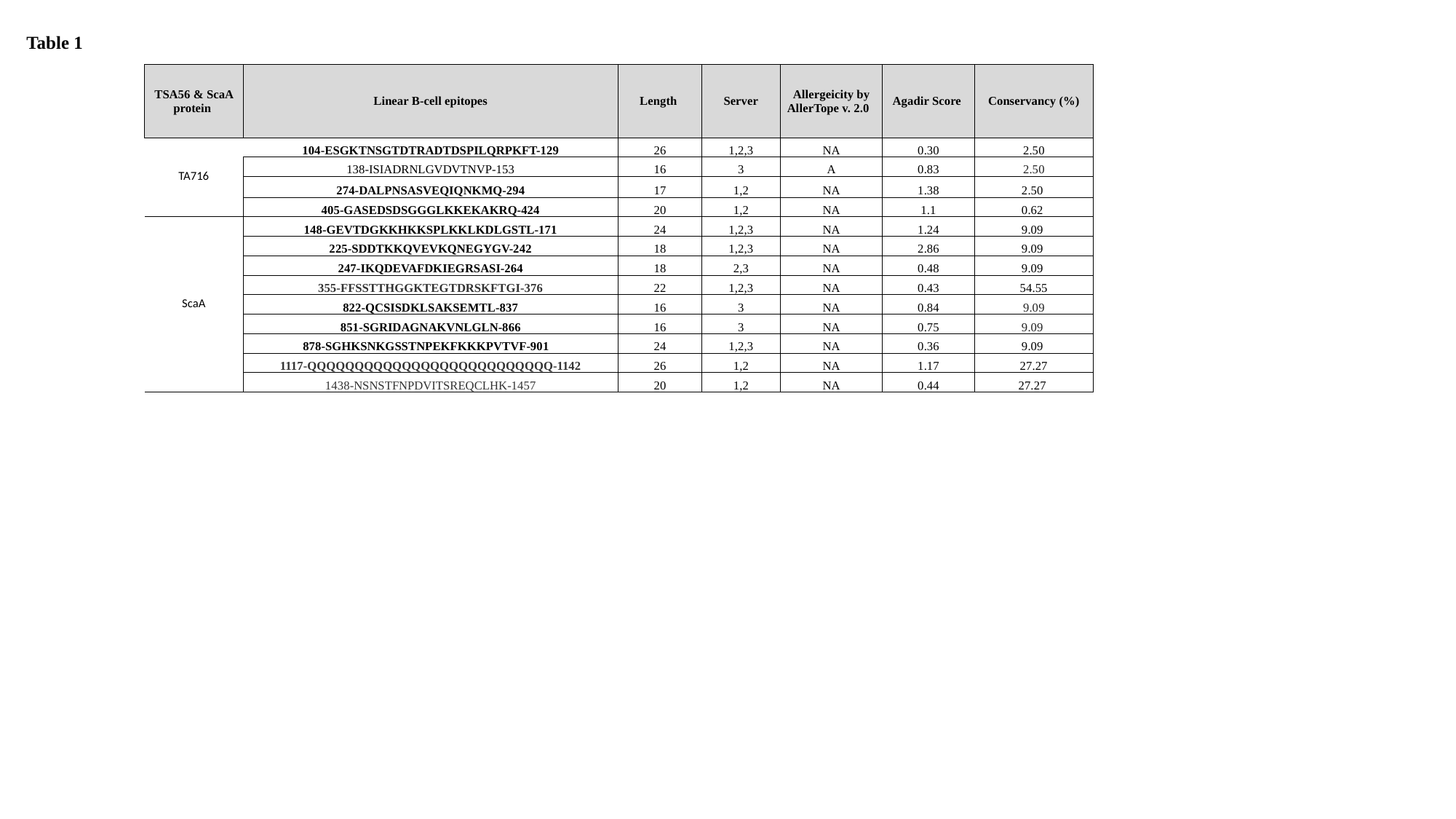

Table 1
| TSA56 & ScaA protein | Linear B-cell epitopes | Length | Server | Allergeicity by AllerTope v. 2.0 | Agadir Score | Conservancy (%) |
| --- | --- | --- | --- | --- | --- | --- |
| TA716 | 104-ESGKTNSGTDTRADTDSPILQRPKFT-129 | 26 | 1,2,3 | NA | 0.30 | 2.50 |
|  | 138-ISIADRNLGVDVTNVP-153 | 16 | 3 | A | 0.83 | 2.50 |
|  | 274-DALPNSASVEQIQNKMQ-294 | 17 | 1,2 | NA | 1.38 | 2.50 |
|  | 405-GASEDSDSGGGLKKEKAKRQ-424 | 20 | 1,2 | NA | 1.1 | 0.62 |
| ScaA | 148-GEVTDGKKHKKSPLKKLKDLGSTL-171 | 24 | 1,2,3 | NA | 1.24 | 9.09 |
|  | 225-SDDTKKQVEVKQNEGYGV-242 | 18 | 1,2,3 | NA | 2.86 | 9.09 |
|  | 247-IKQDEVAFDKIEGRSASI-264 | 18 | 2,3 | NA | 0.48 | 9.09 |
|  | 355-FFSSTTHGGKTEGTDRSKFTGI-376 | 22 | 1,2,3 | NA | 0.43 | 54.55 |
|  | 822-QCSISDKLSAKSEMTL-837 | 16 | 3 | NA | 0.84 | 9.09 |
|  | 851-SGRIDAGNAKVNLGLN-866 | 16 | 3 | NA | 0.75 | 9.09 |
|  | 878-SGHKSNKGSSTNPEKFKKKPVTVF-901 | 24 | 1,2,3 | NA | 0.36 | 9.09 |
|  | 1117-QQQQQQQQQQQQQQQQQQQQQQQQQQ-1142 | 26 | 1,2 | NA | 1.17 | 27.27 |
|  | 1438-NSNSTFNPDVITSREQCLHK-1457 | 20 | 1,2 | NA | 0.44 | 27.27 |